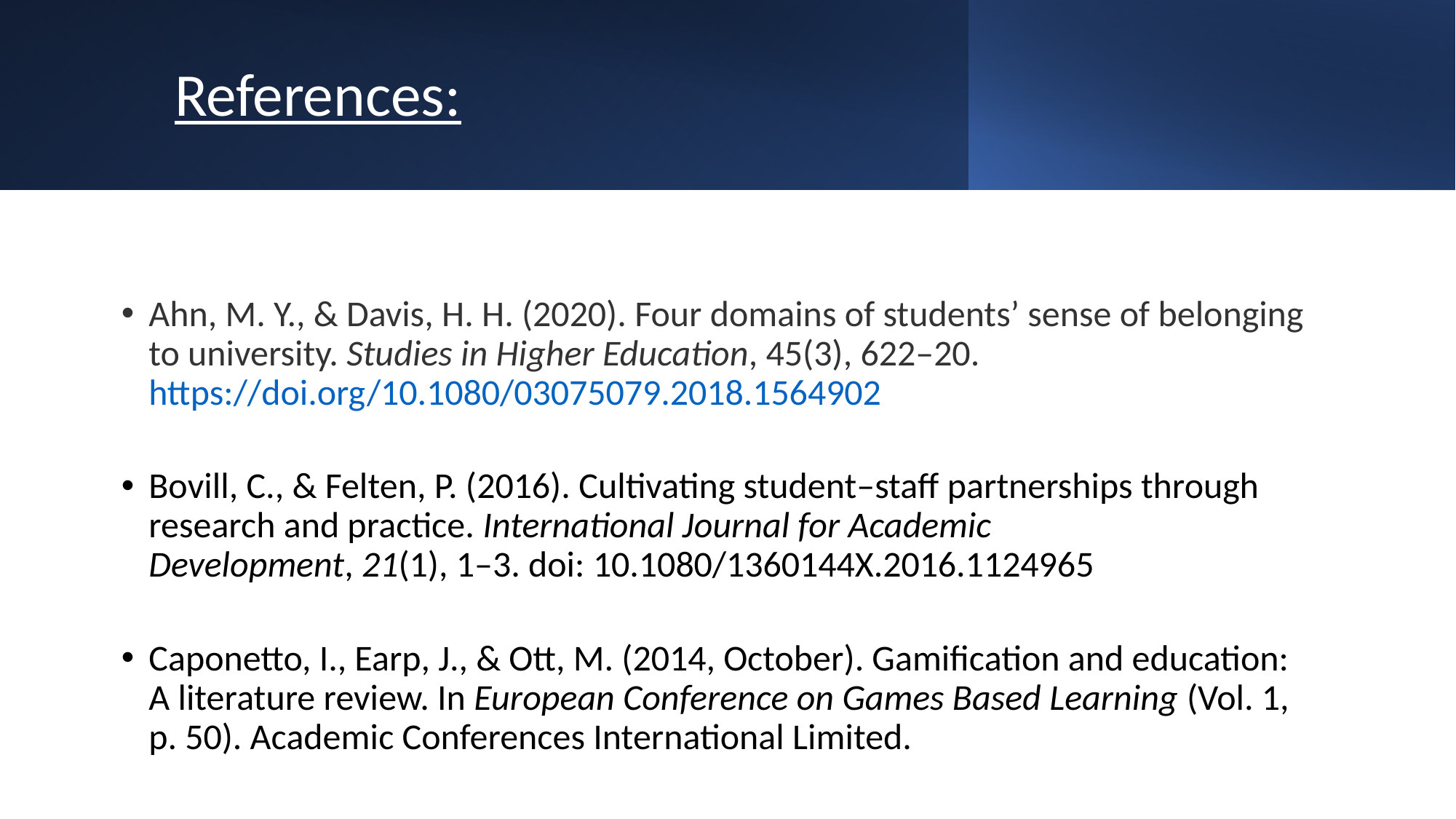

# References:

Ahn, M. Y., & Davis, H. H. (2020). Four domains of students’ sense of belonging to university. Studies in Higher Education, 45(3), 622–20. https://doi.org/10.1080/03075079.2018.1564902
Bovill, C., & Felten, P. (2016). Cultivating student–staff partnerships through research and practice. International Journal for Academic Development, 21(1), 1–3. doi: 10.1080/1360144X.2016.1124965
Caponetto, I., Earp, J., & Ott, M. (2014, October). Gamification and education: A literature review. In European Conference on Games Based Learning (Vol. 1, p. 50). Academic Conferences International Limited.